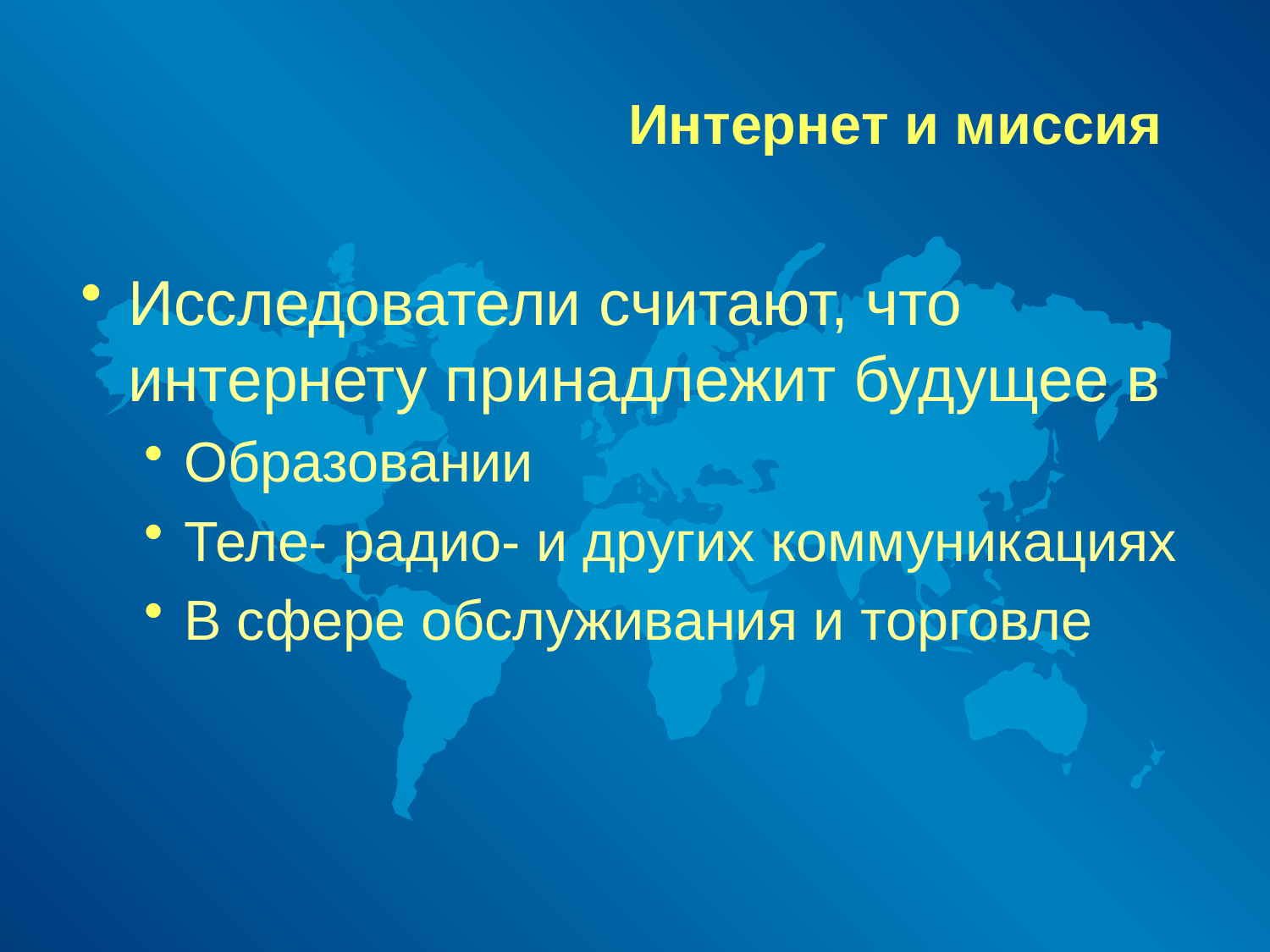

# Интернет и миссия

Исследователи считают, что интернету принадлежит будущее в
Образовании
Теле- радио- и других коммуникациях
В сфере обслуживания и торговле